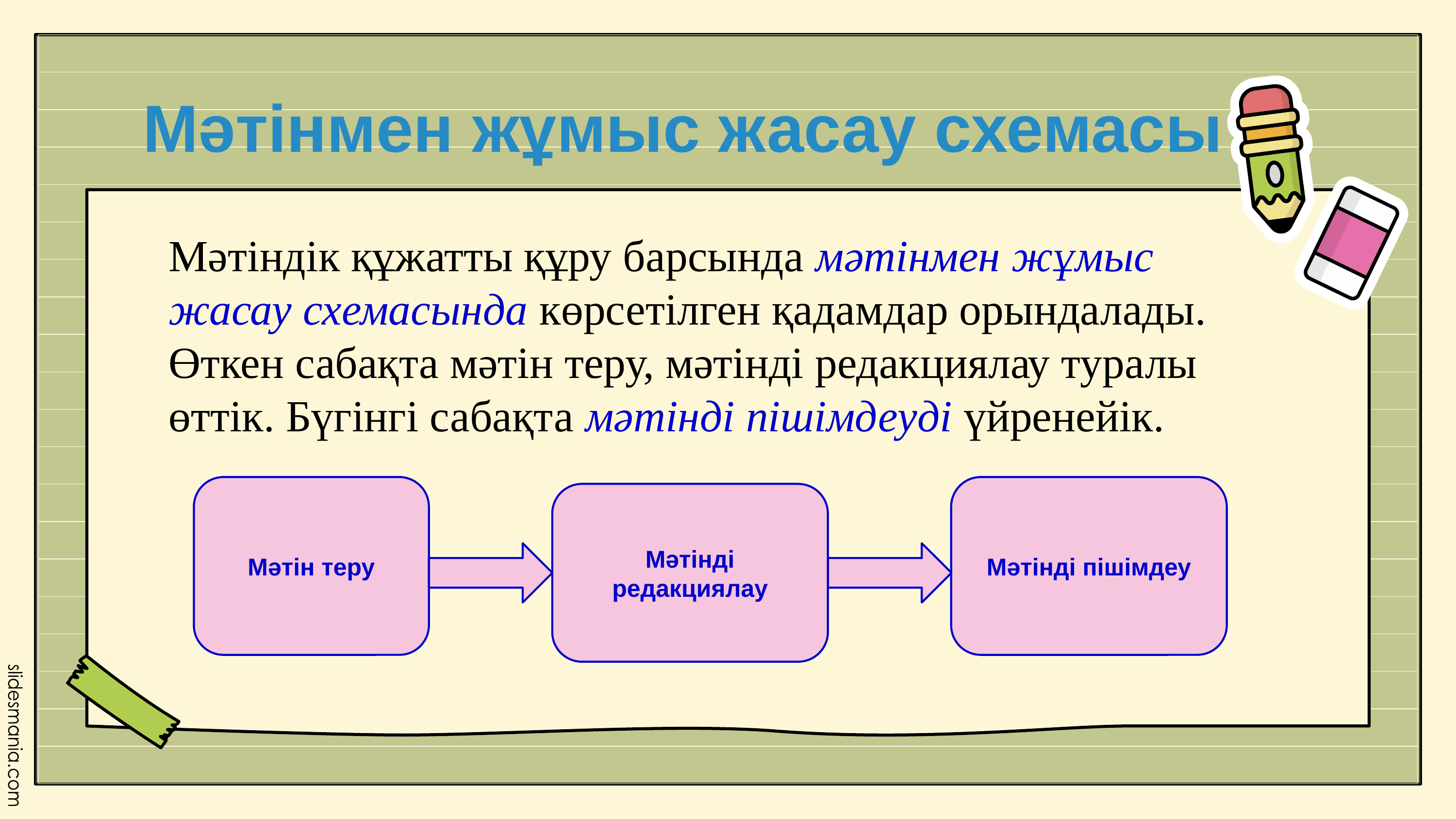

Мәтінмен жұмыс жасау схемасы
Мәтіндік құжатты құру барсында мәтінмен жұмыс жасау схемасында көрсетілген қадамдар орындалады. Өткен сабақта мәтін теру, мәтінді редакциялау туралы өттік. Бүгінгі сабақта мәтінді пішімдеуді үйренейік.
Мәтінді пішімдеу
Мәтін теру
Мәтінді редакциялау